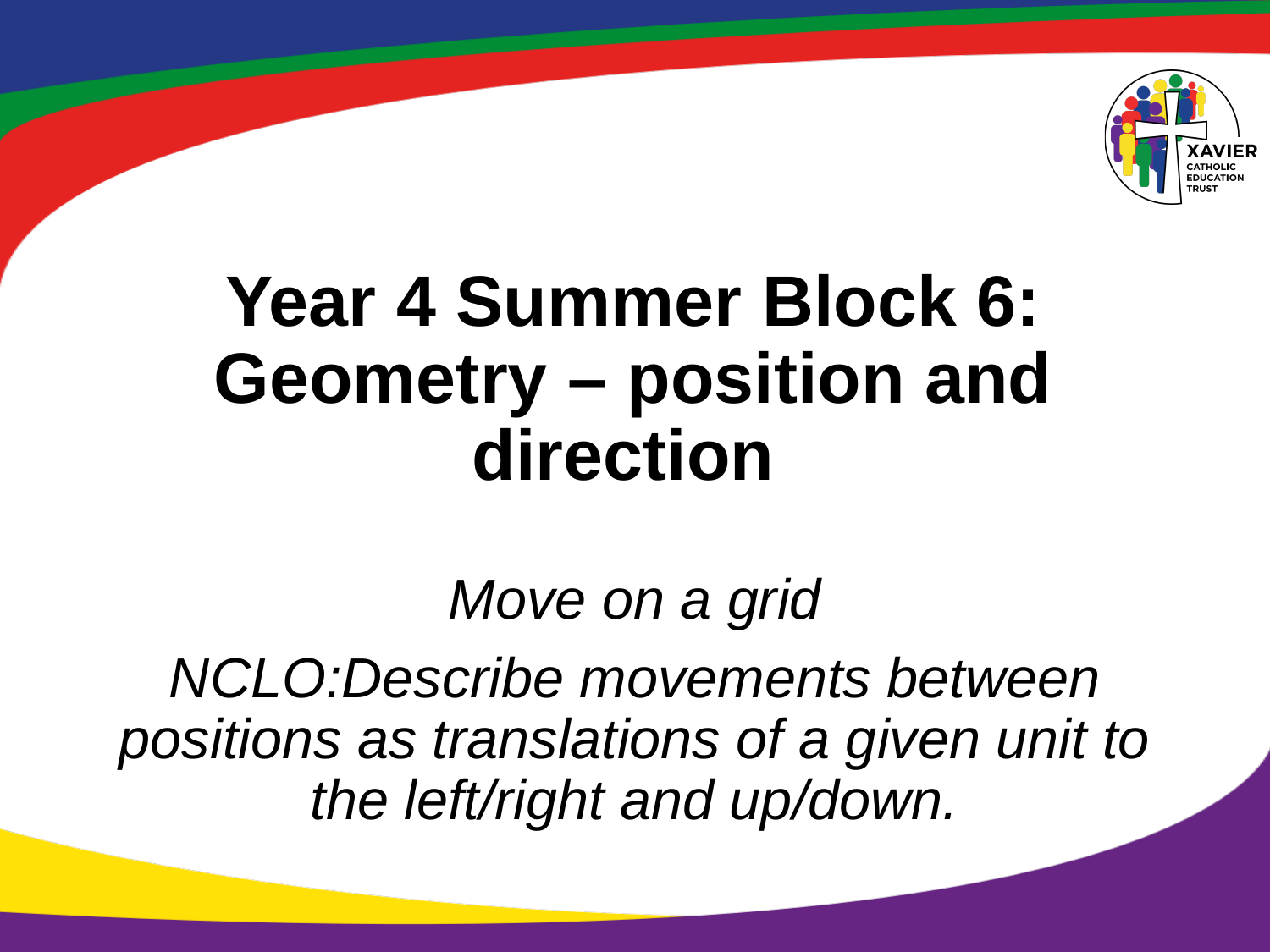

# Year 4 Summer Block 6: Geometry – position and direction
Move on a grid
NCLO:Describe movements between positions as translations of a given unit to the left/right and up/down.